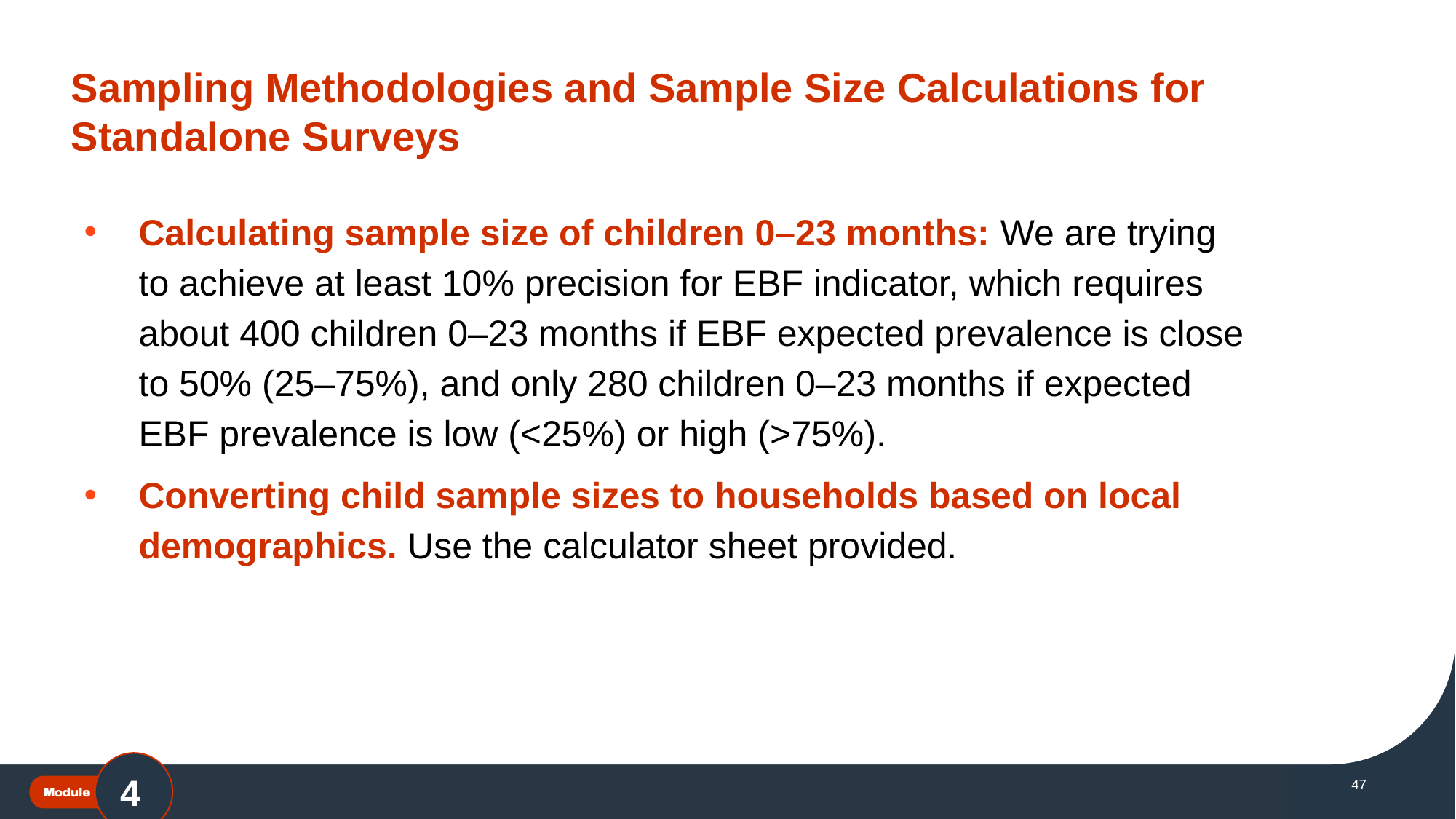

# Sampling Methodologies and Sample Size Calculations for Standalone Surveys
Calculating sample size of children 0–23 months: We are trying to achieve at least 10% precision for EBF indicator, which requires about 400 children 0–23 months if EBF expected prevalence is close to 50% (25–75%), and only 280 children 0–23 months if expected EBF prevalence is low (<25%) or high (>75%).
Converting child sample sizes to households based on local demographics. Use the calculator sheet provided.